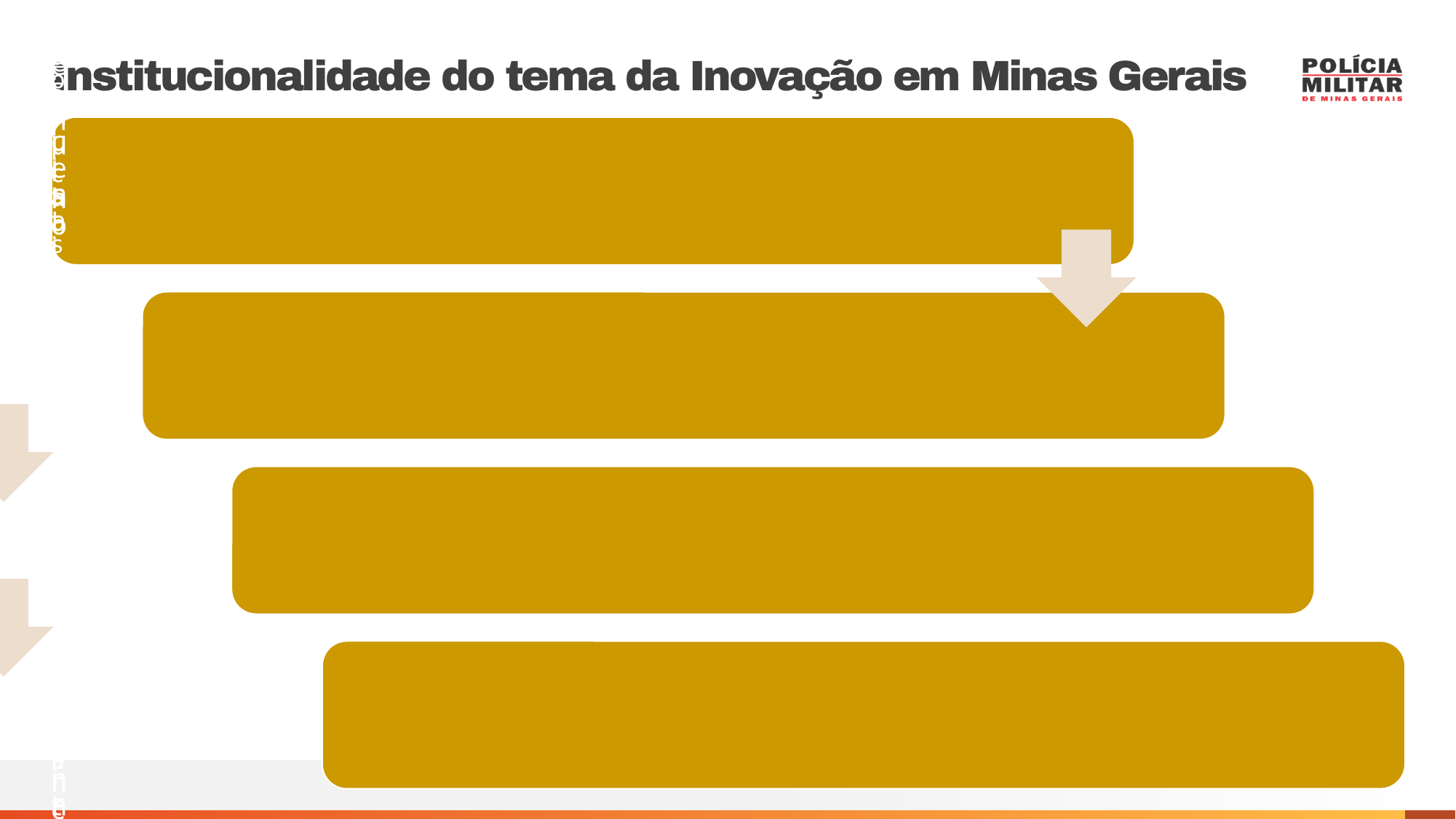

# Institucionalidade do tema da Inovação em Minas Gerais